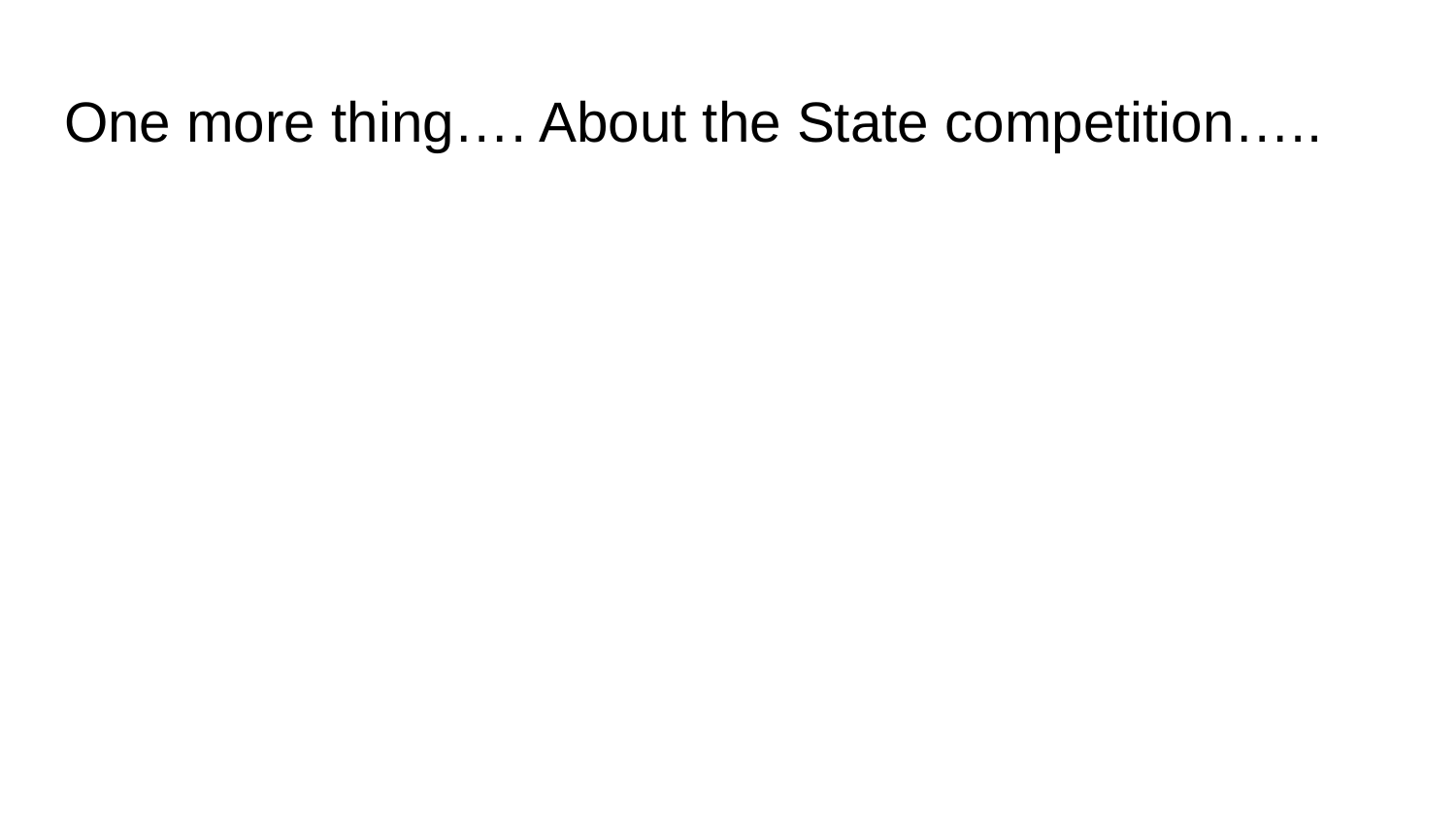

# One more thing…. About the State competition…..